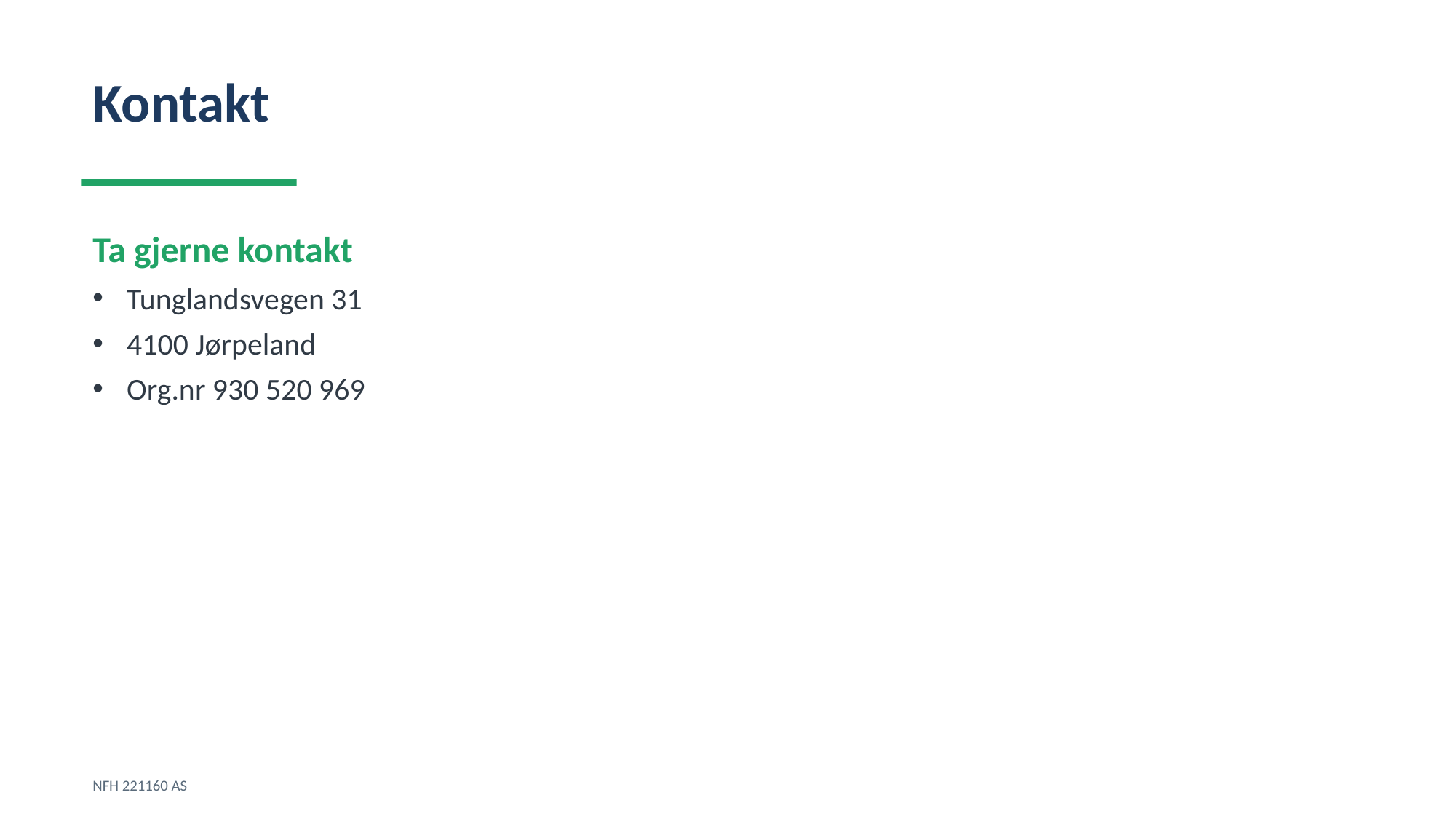

Kontakt

Ta gjerne kontakt
Tunglandsvegen 31
4100 Jørpeland
Org.nr 930 520 969
NFH 221160 AS